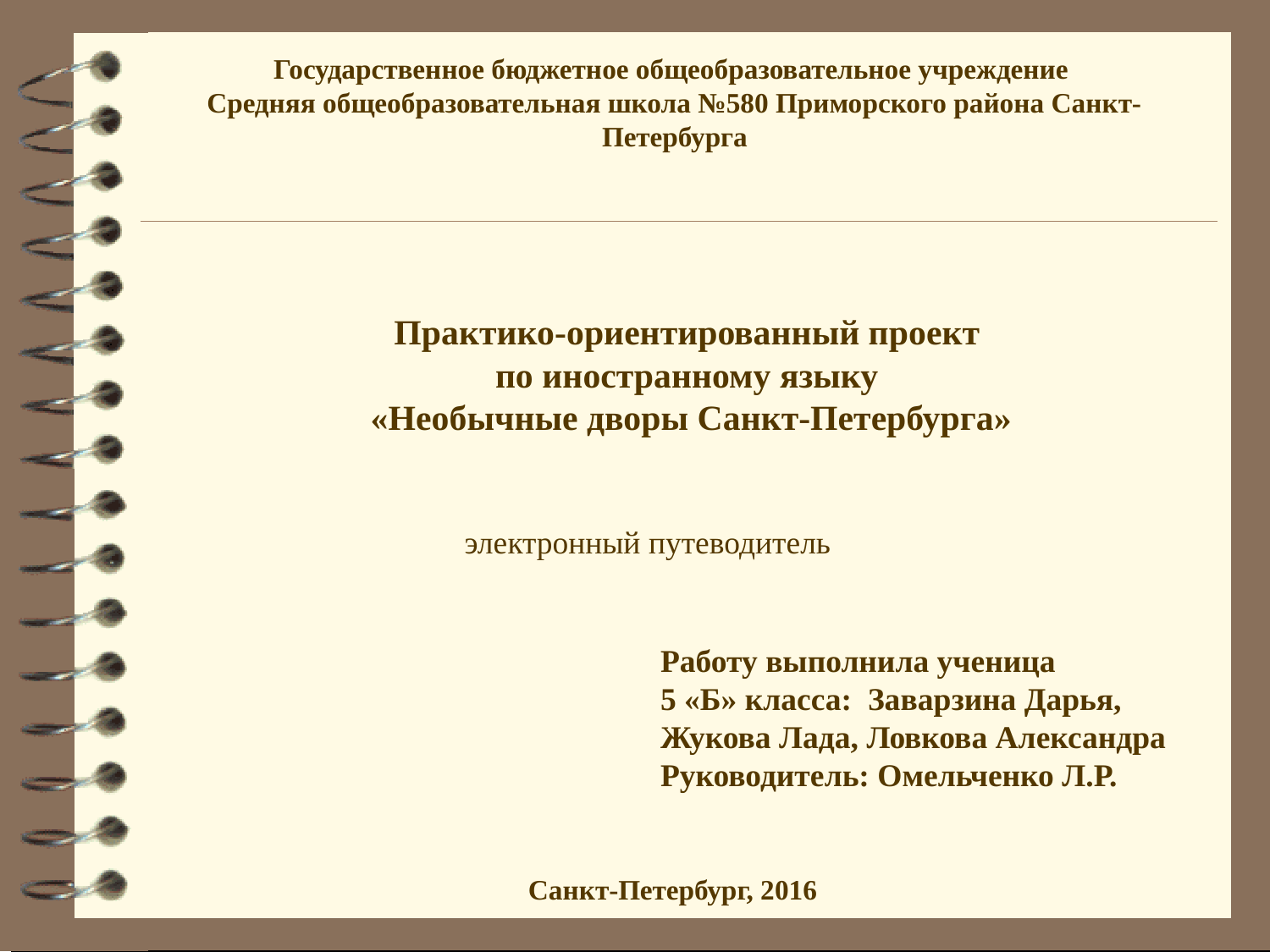

Государственное бюджетное общеобразовательное учреждение
Средняя общеобразовательная школа №580 Приморского района Санкт-Петербурга
Практико-ориентированный проект
по иностранному языку
 «Необычные дворы Санкт-Петербурга»
электронный путеводитель
Работу выполнила ученица
5 «Б» класса:  Заварзина Дарья, Жукова Лада, Ловкова Александра
Руководитель: Омельченко Л.Р.
Санкт-Петербург, 2016